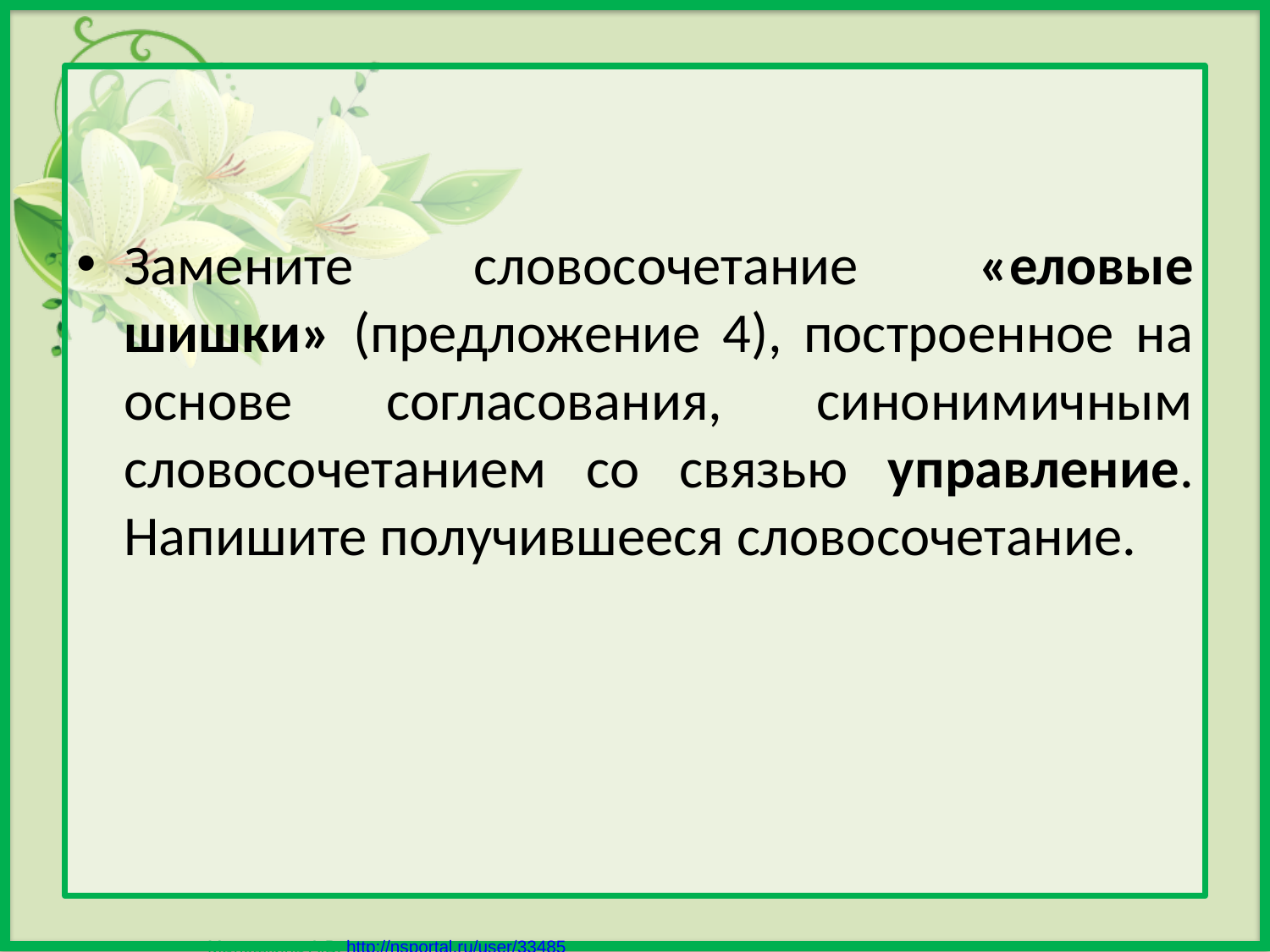

Замените словосочетание «еловые шишки» (предложение 4), построенное на основе согласования, синонимичным словосочетанием со связью управление. Напишите получившееся словосочетание.